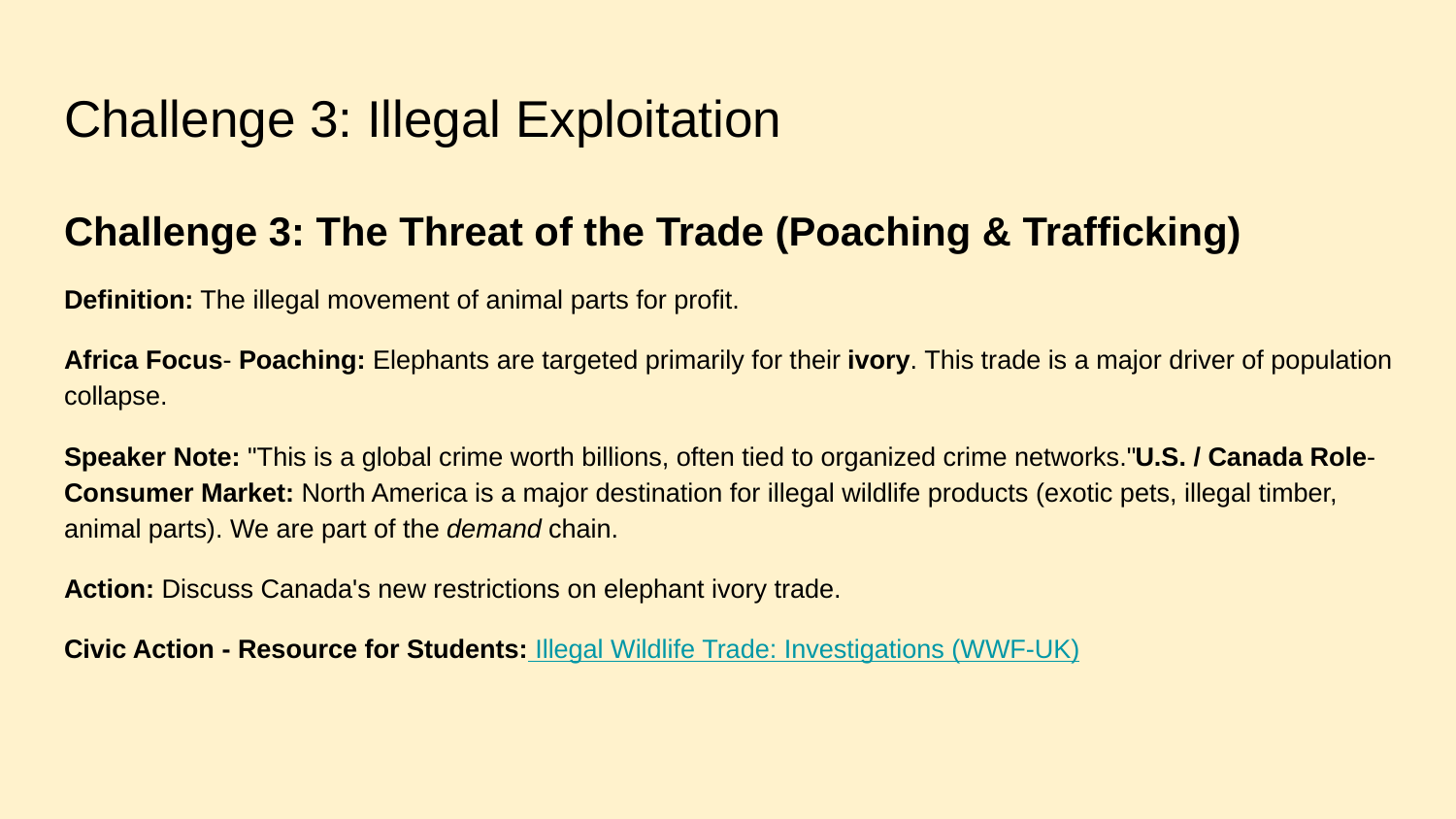

# Challenge 3: Illegal Exploitation
Challenge 3: The Threat of the Trade (Poaching & Trafficking)
Definition: The illegal movement of animal parts for profit.
Africa Focus- Poaching: Elephants are targeted primarily for their ivory. This trade is a major driver of population collapse.
Speaker Note: "This is a global crime worth billions, often tied to organized crime networks."U.S. / Canada Role- Consumer Market: North America is a major destination for illegal wildlife products (exotic pets, illegal timber, animal parts). We are part of the demand chain.
Action: Discuss Canada's new restrictions on elephant ivory trade.
Civic Action - Resource for Students: Illegal Wildlife Trade: Investigations (WWF-UK)